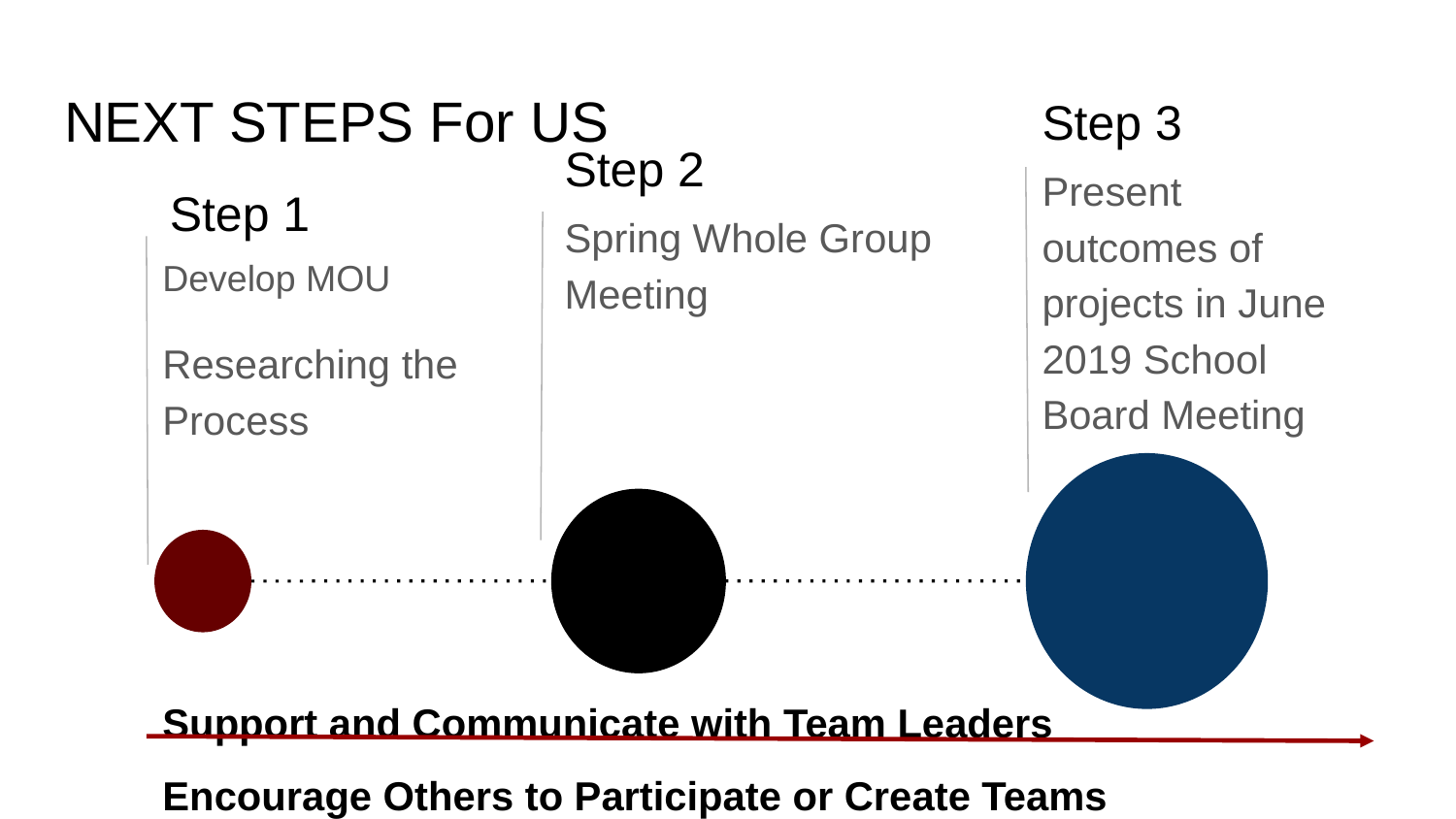

# NEXT STEPS For US
Step 3
Step 2
Present outcomes of projects in June 2019 School Board Meeting
Step 1
Spring Whole Group Meeting

Develop MOU
Researching the Process

Support and Communicate with Team Leaders
Encourage Others to Participate or Create Teams